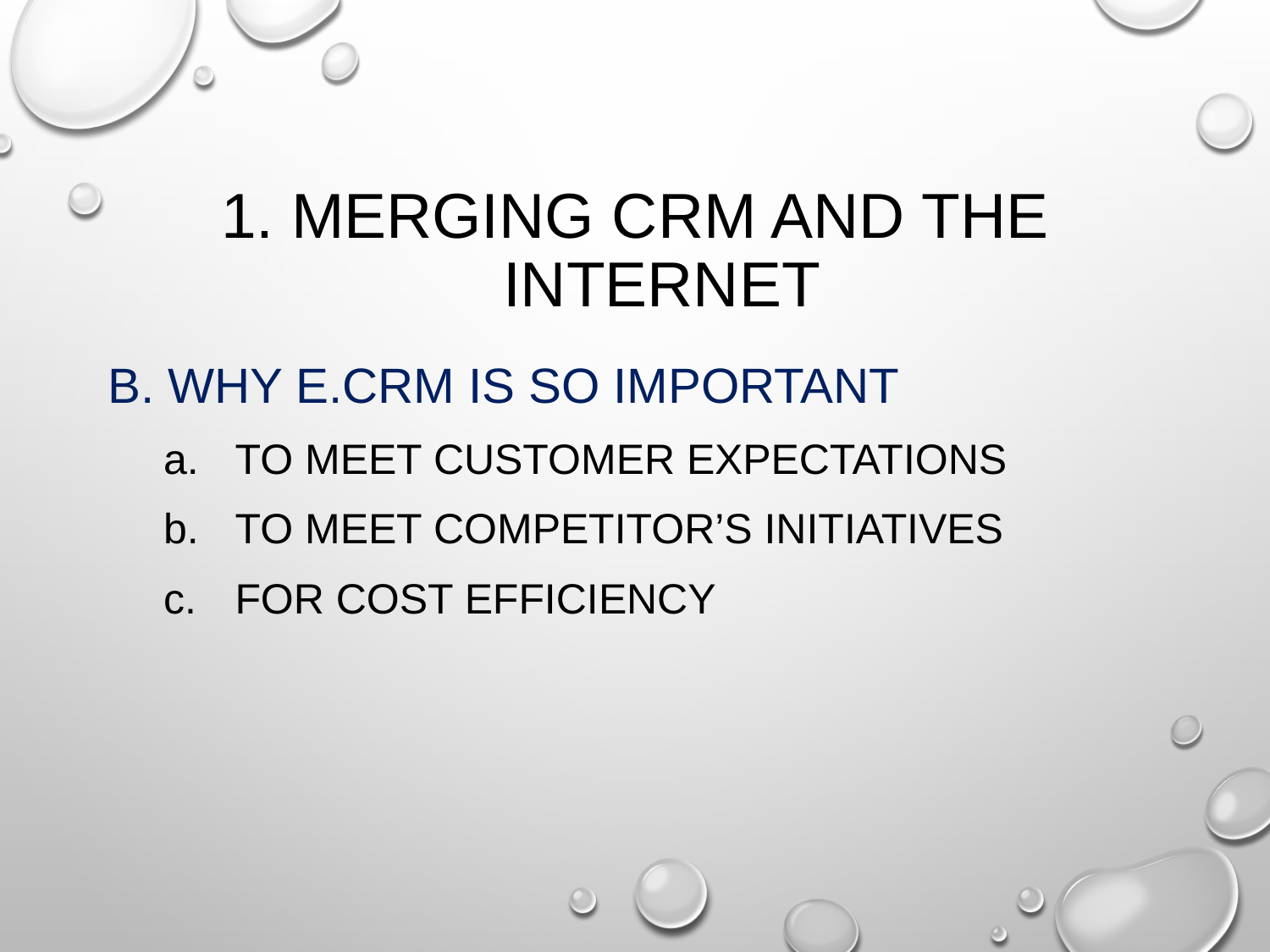

# 1. Merging crm and the internet
b. Why e.crm is so important
To meet customer expectations
To meet competitor’s initiatives
For cost efficiency